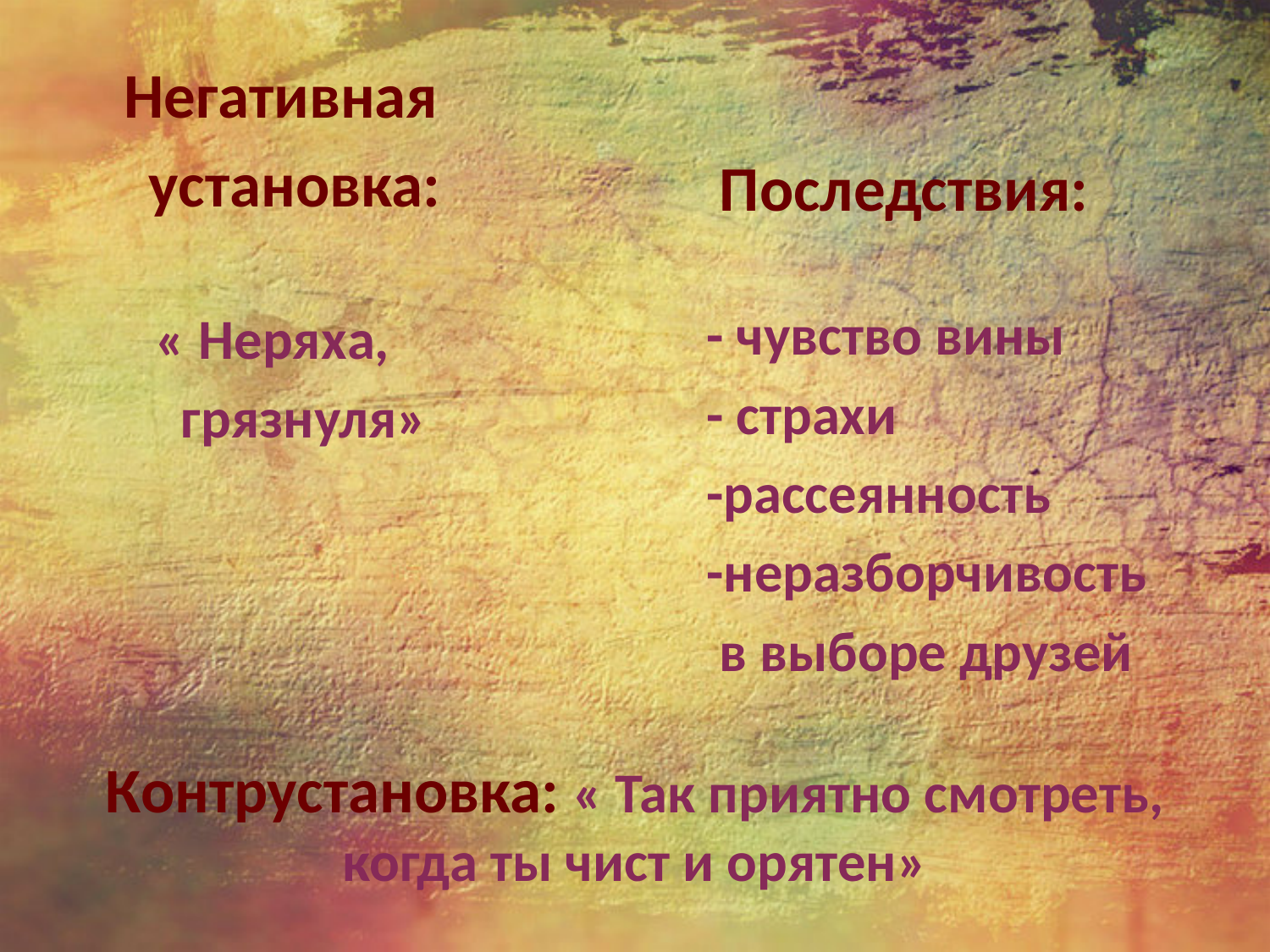

Последствия:
                Негативная
       установка:
     - чувство вины
     - страхи
     -рассеянность
     -неразборчивость
      в выборе друзей
   « Неряха,
     грязнуля»

# Контрустановка: « Так приятно смотреть, когда ты чист и орятен»